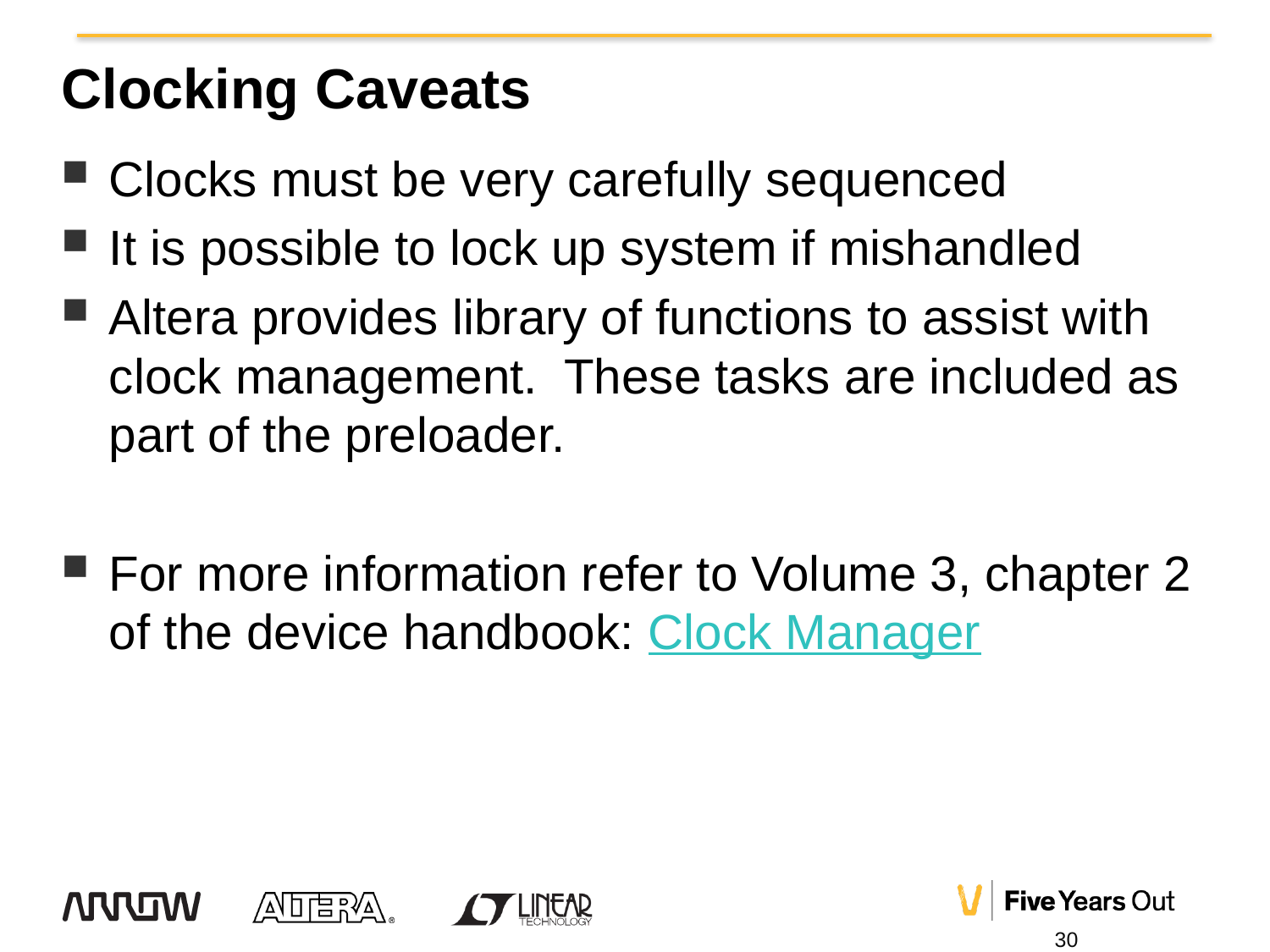

# Clocking Caveats
Clocks must be very carefully sequenced
It is possible to lock up system if mishandled
Altera provides library of functions to assist with clock management.  These tasks are included as part of the preloader.

For more information refer to Volume 3, chapter 2 of the device handbook: Clock Manager